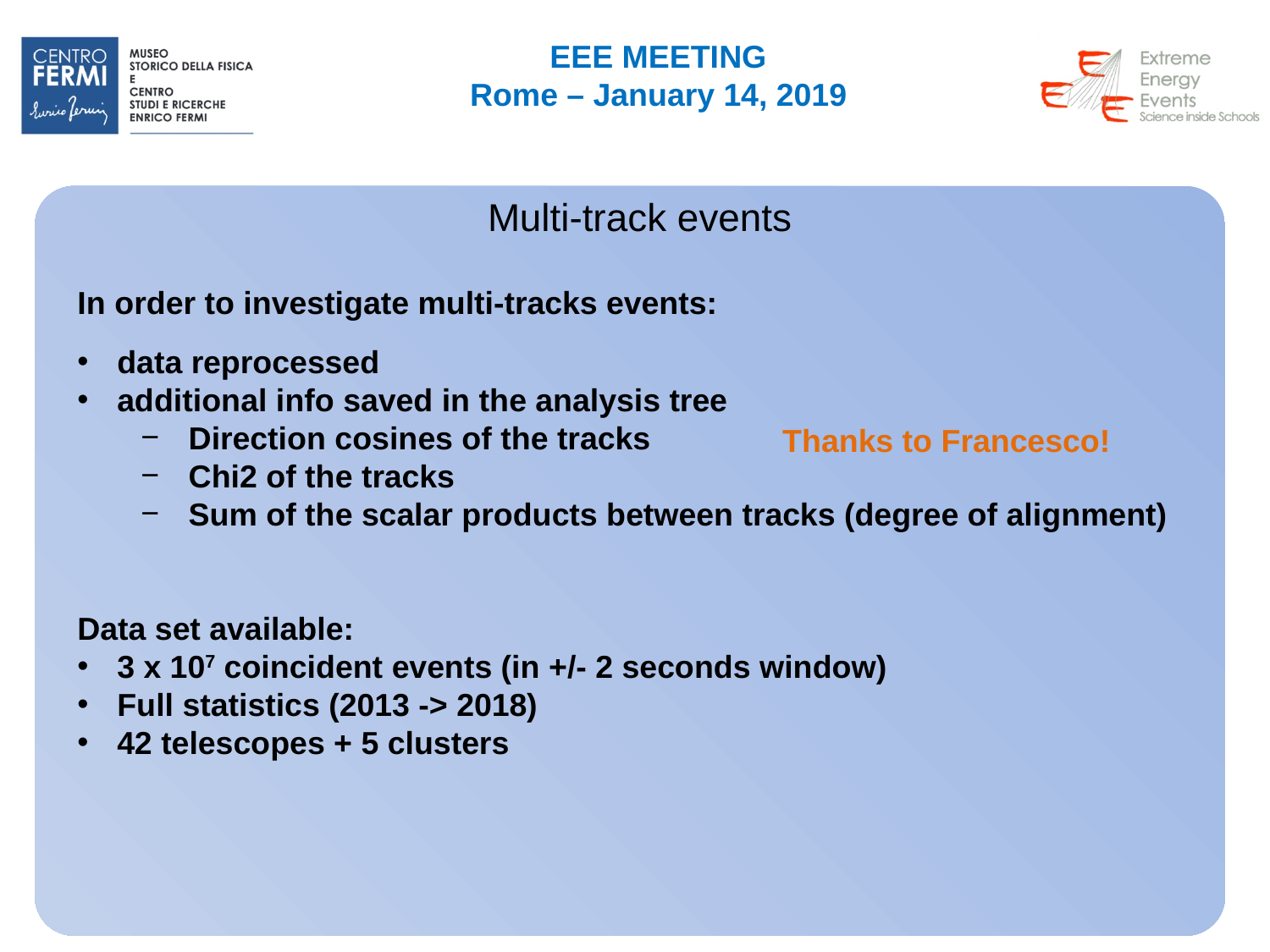

# Multi-track events
In order to investigate multi-tracks events:

data reprocessed
additional info saved in the analysis tree
Direction cosines of the tracks
Chi2 of the tracks
Sum of the scalar products between tracks (degree of alignment)

Data set available:
3 x 107 coincident events (in +/- 2 seconds window)
Full statistics (2013 -> 2018)
42 telescopes + 5 clusters
Thanks to Francesco!
7